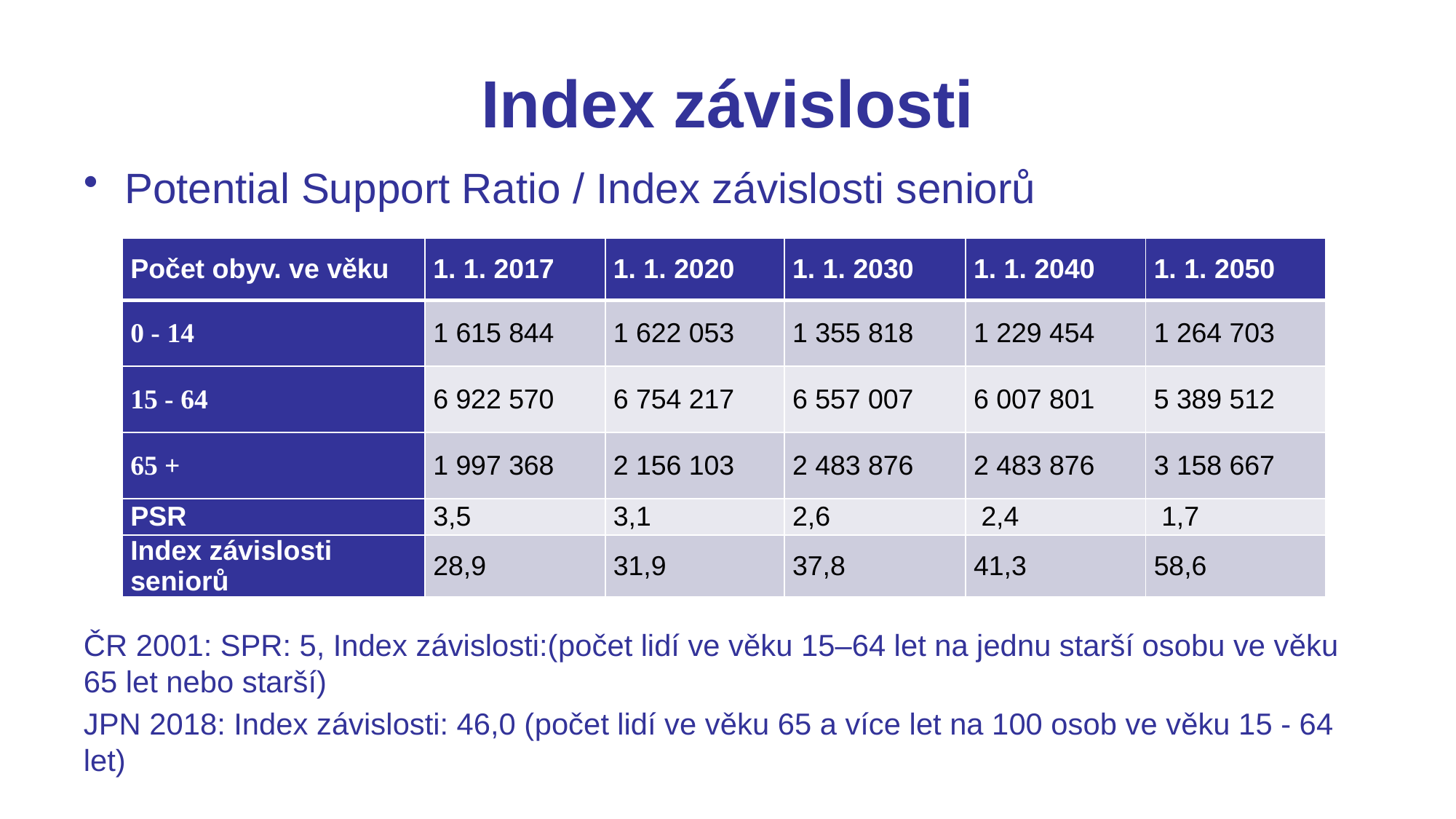

# Index závislosti
Potential Support Ratio / Index závislosti seniorů

ČR 2001: SPR: 5, Index závislosti:(počet lidí ve věku 15–64 let na jednu starší osobu ve věku 65 let nebo starší)
JPN 2018: Index závislosti: 46,0 (počet lidí ve věku 65 a více let na 100 osob ve věku 15 - 64 let)
| Počet obyv. ve věku | 1. 1. 2017 | 1. 1. 2020 | 1. 1. 2030 | 1. 1. 2040 | 1. 1. 2050 |
| --- | --- | --- | --- | --- | --- |
| 0 - 14 | 1 615 844 | 1 622 053 | 1 355 818 | 1 229 454 | 1 264 703 |
| 15 - 64 | 6 922 570 | 6 754 217 | 6 557 007 | 6 007 801 | 5 389 512 |
| 65 + | 1 997 368 | 2 156 103 | 2 483 876 | 2 483 876 | 3 158 667 |
| PSR | 3,5 | 3,1 | 2,6 | 2,4 | 1,7 |
| Index závislosti seniorů | 28,9 | 31,9 | 37,8 | 41,3 | 58,6 |